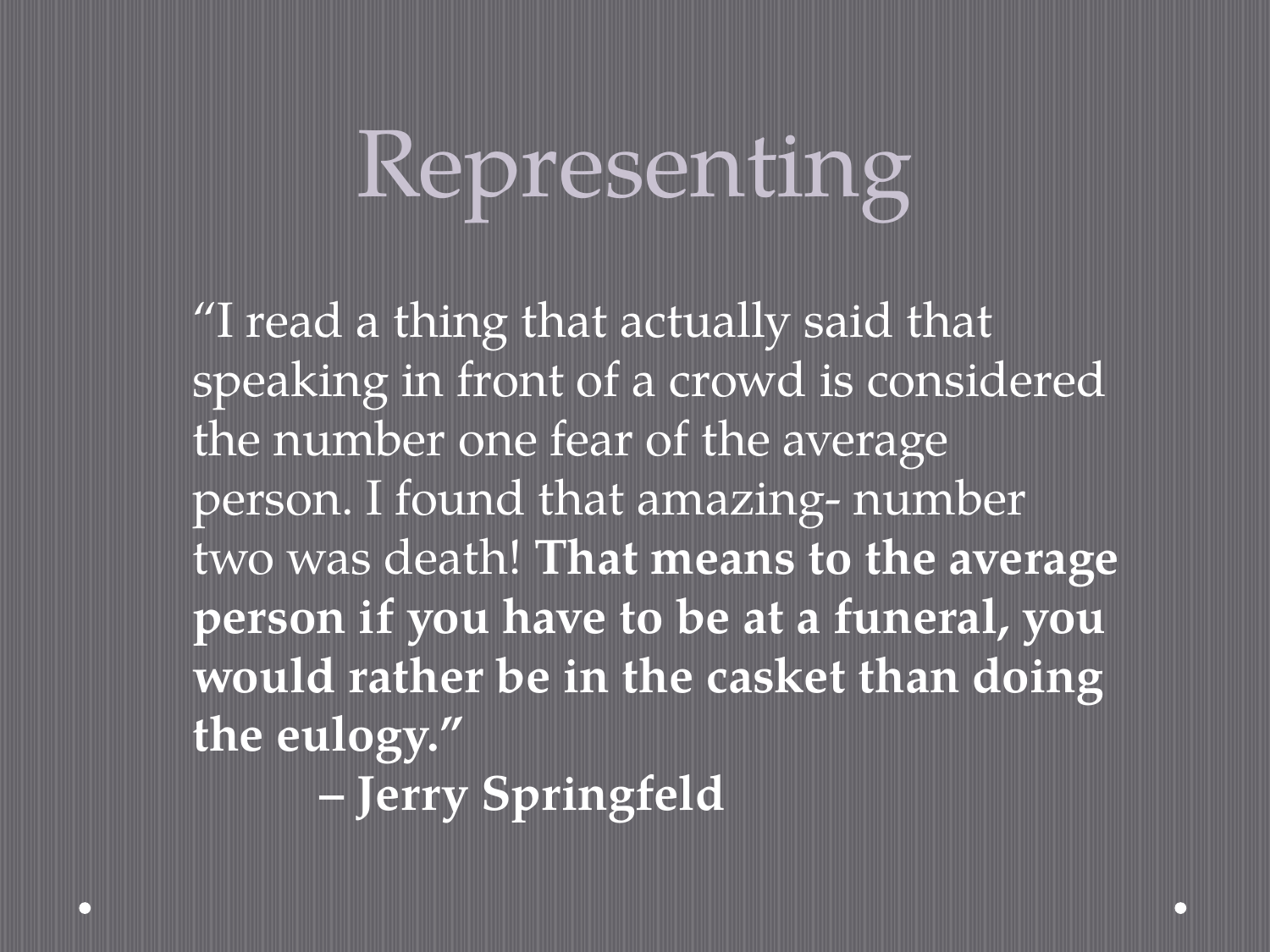

# Representing

“I read a thing that actually said that speaking in front of a crowd is considered the number one fear of the average person. I found that amazing- number two was death! That means to the average person if you have to be at a funeral, you would rather be in the casket than doing the eulogy.”
	– Jerry Springfeld